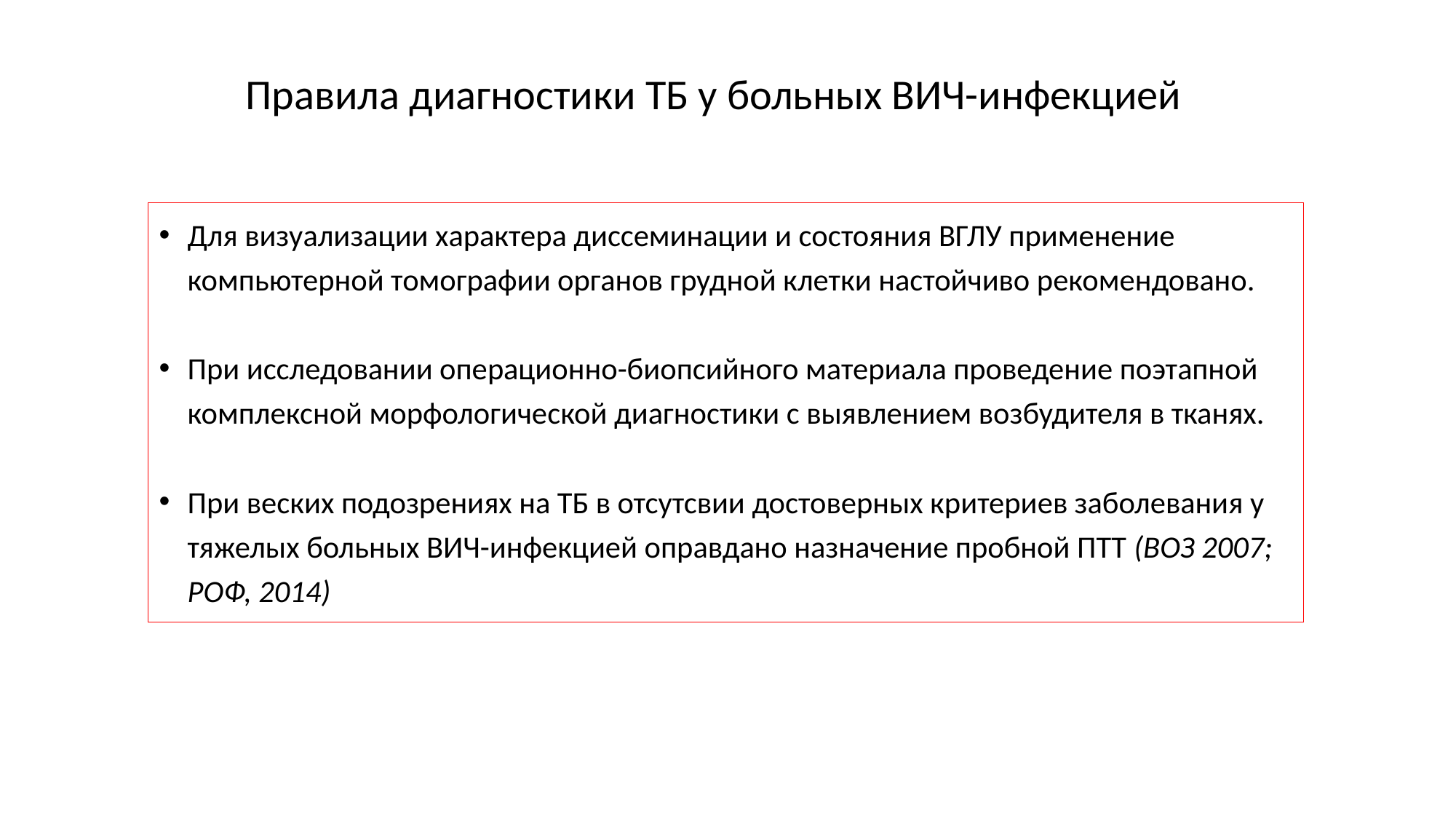

# Правила диагностики ТБ у больных ВИЧ-инфекцией
Для визуализации характера диссеминации и состояния ВГЛУ применение компьютерной томографии органов грудной клетки настойчиво рекомендовано.

При исследовании операционно-биопсийного материала проведение поэтапной комплексной морфологической диагностики с выявлением возбудителя в тканях.

При веских подозрениях на ТБ в отсутсвии достоверных критериев заболевания у тяжелых больных ВИЧ-инфекцией оправдано назначение пробной ПТТ (ВОЗ 2007; РОФ, 2014)